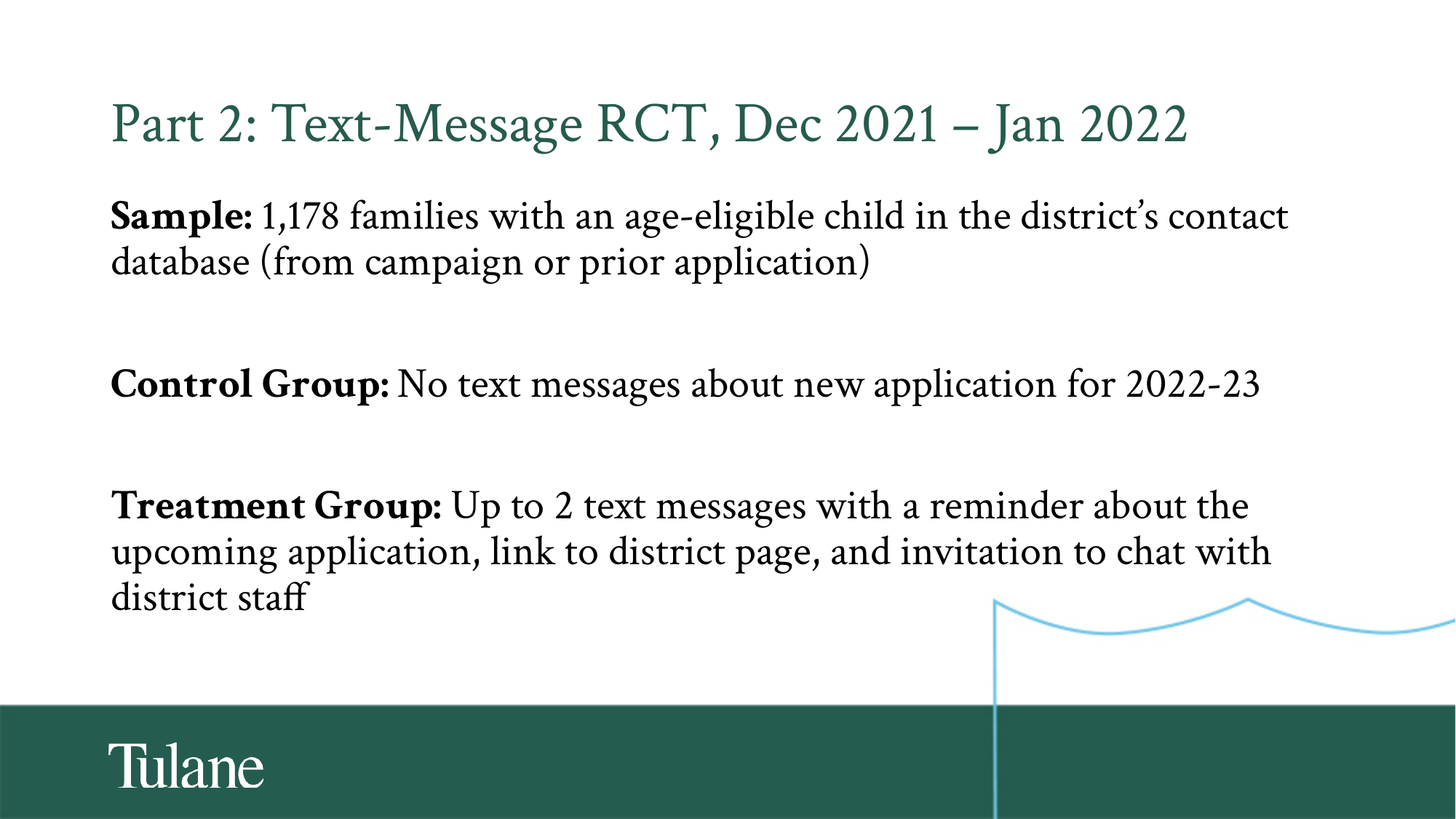

# Part 2: Text-Message RCT, Dec 2021 – Jan 2022
Sample: 1,178 families with an age-eligible child in the district’s contact database (from campaign or prior application)

Control Group: No text messages about new application for 2022-23

Treatment Group: Up to 2 text messages with a reminder about the upcoming application, link to district page, and invitation to chat with district staff